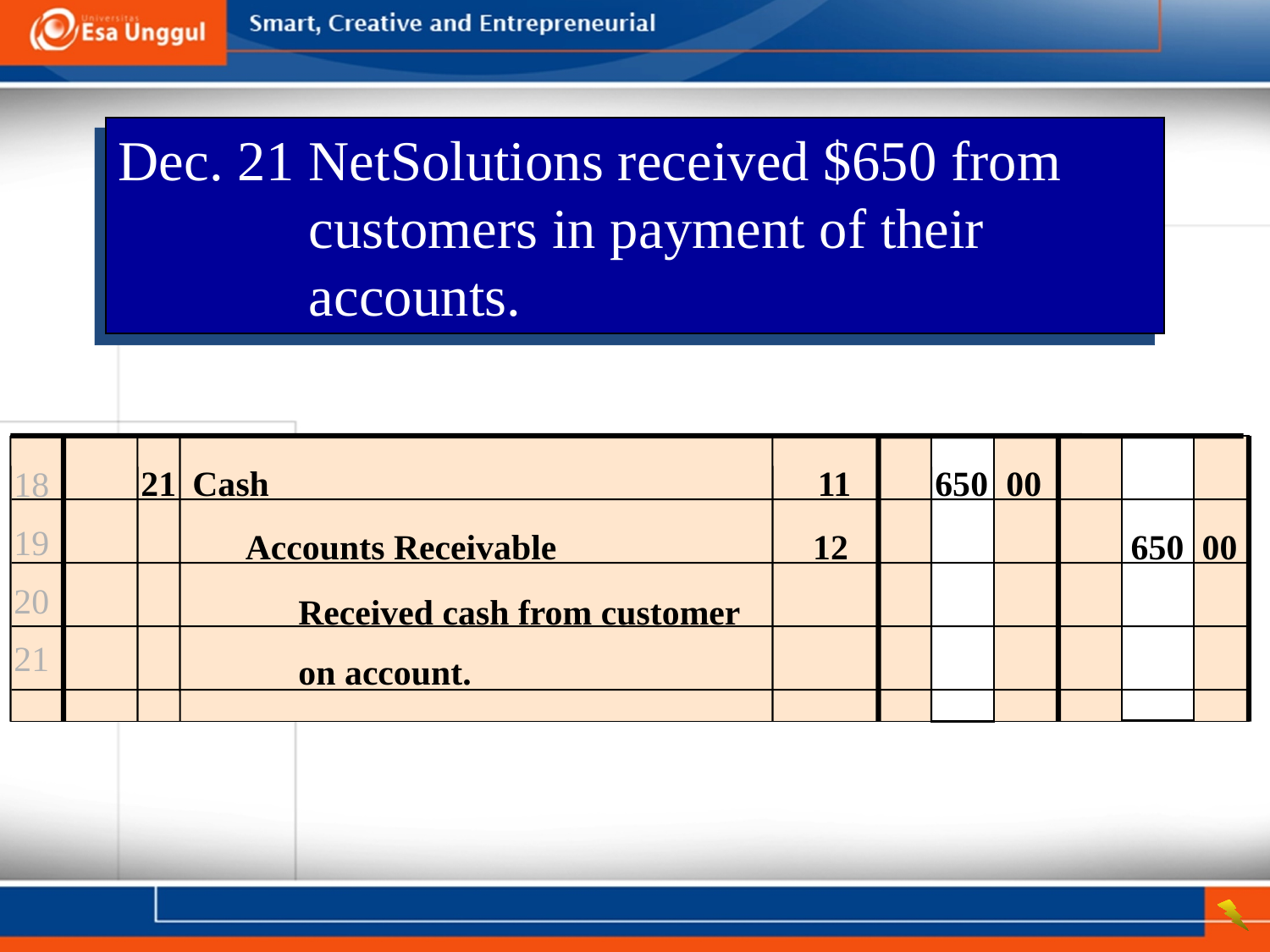

Dec. 21	NetSolutions received $650 from customers in payment of their accounts.

	 21

18
19
20
21
Cash	11	650  00

Accounts Receivable	12	650  00

Received cash from customer
on account.